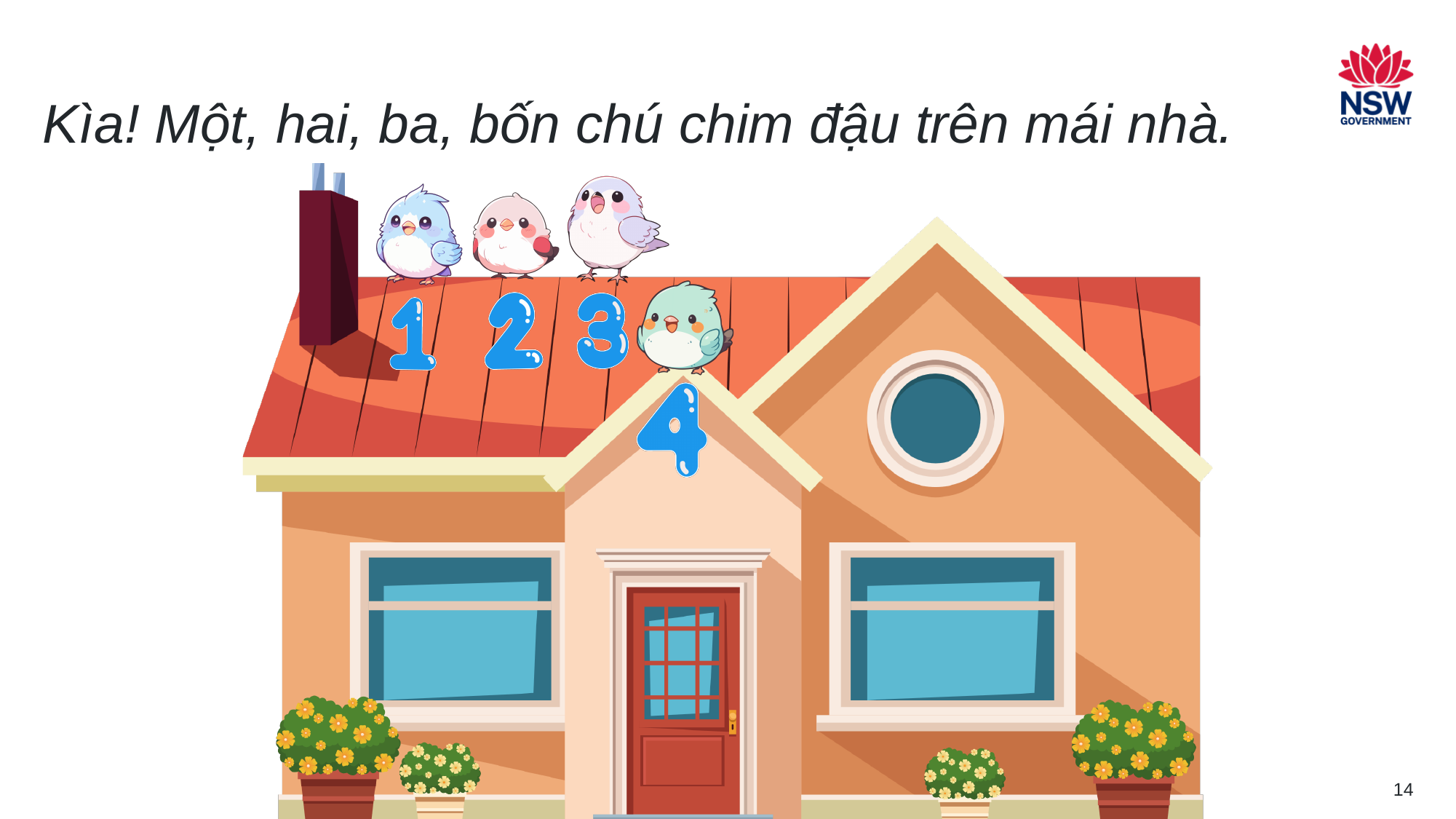

# Page 14
Kìa! Một, hai, ba, bốn chú chim đậu trên mái nhà.

14